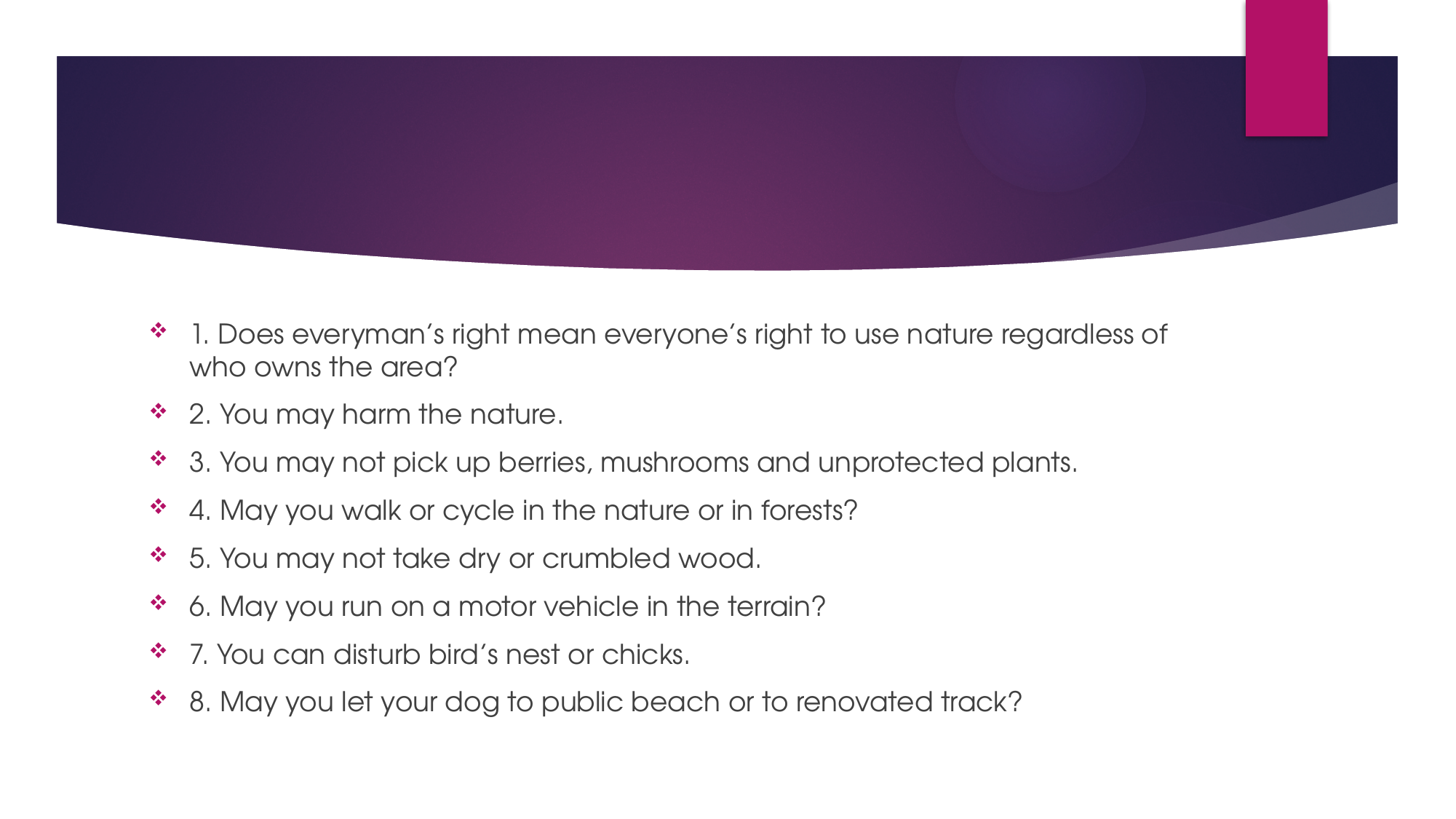

#
1. Does everyman’s right mean everyone’s right to use nature regardless of who owns the area?
2. You may harm the nature.
3. You may not pick up berries, mushrooms and unprotected plants.
4. May you walk or cycle in the nature or in forests?
5. You may not take dry or crumbled wood.
6. May you run on a motor vehicle in the terrain?
7. You can disturb bird’s nest or chicks.
8. May you let your dog to public beach or to renovated track?